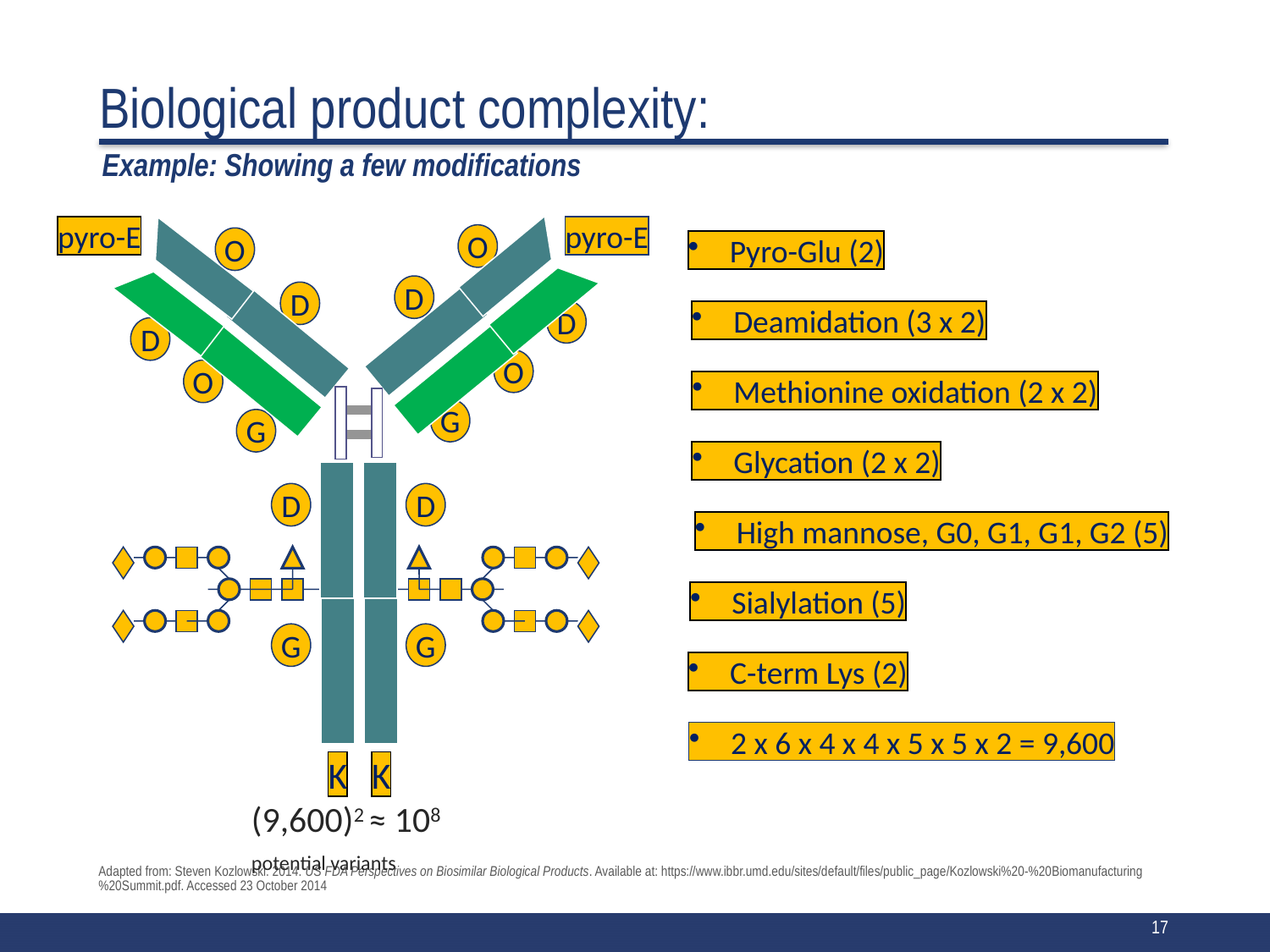

# Biological product complexity:
Example: Showing a few modifications
pyro-E
Pyro-Glu (2)
pyro-E
O
D
D
O
G
D

G
K
O
O
Methionine oxidation (2 x 2)

D
D
Deamidation (3 x 2)
D
G
Glycation (2 x 2)
G
High mannose, G0, G1, G1, G2 (5)

Sialylation (5)
C-term Lys (2)
K
2 x 6 x 4 x 4 x 5 x 5 x 2 = 9,600
(9,600)2 ≈ 108
potential variants
Adapted from: Steven Kozlowski. 2014. US FDA Perspectives on Biosimilar Biological Products. Available at: https://www.ibbr.umd.edu/sites/default/files/public_page/Kozlowski%20-%20Biomanufacturing%20Summit.pdf. Accessed 23 October 2014